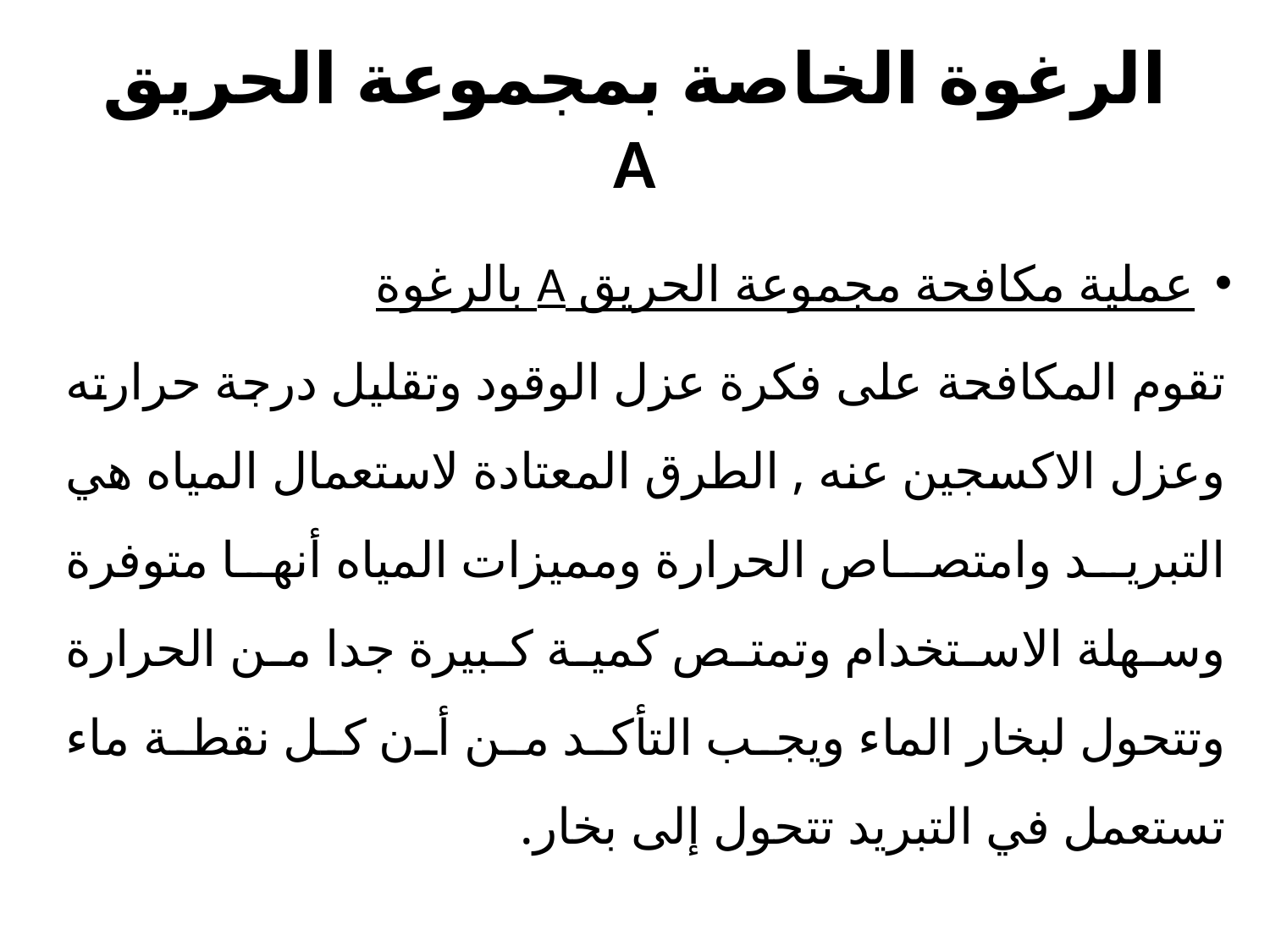

# الرغوة الخاصة بمجموعة الحريق A
عملية مكافحة مجموعة الحريق A بالرغوة
تقوم المكافحة على فكرة عزل الوقود وتقليل درجة حرارته وعزل الاكسجين عنه , الطرق المعتادة لاستعمال المياه هي التبريد وامتصاص الحرارة ومميزات المياه أنها متوفرة وسهلة الاستخدام وتمتص كمية كبيرة جدا من الحرارة وتتحول لبخار الماء ويجب التأكد من أن كل نقطة ماء تستعمل في التبريد تتحول إلى بخار.